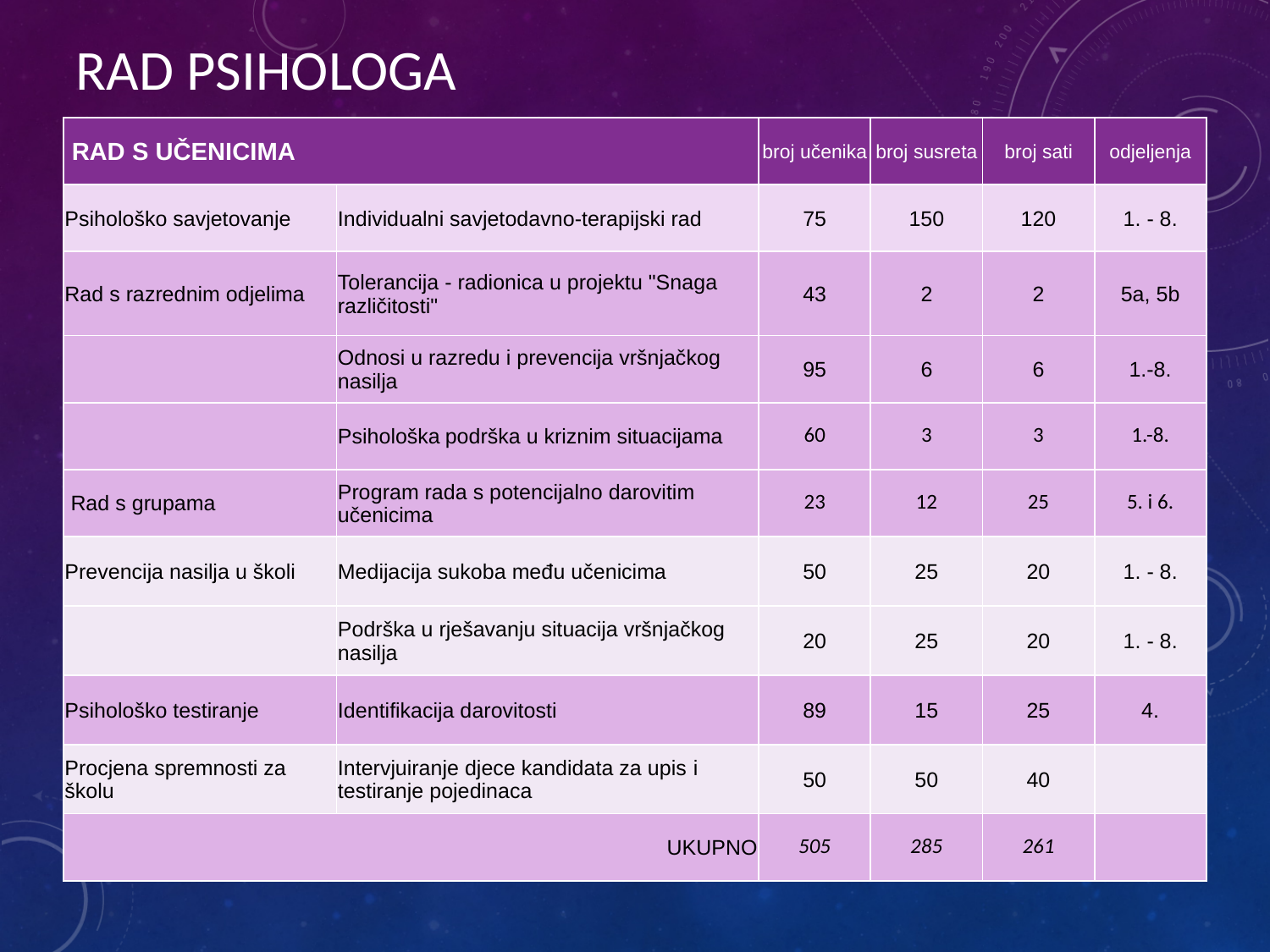

# Rad psihologa
| RAD S UČENICIMA |  | broj učenika | broj susreta | broj sati | odjeljenja |
| --- | --- | --- | --- | --- | --- |
| Psihološko savjetovanje | Individualni savjetodavno-terapijski rad | 75 | 150 | 120 | 1. - 8. |
| Rad s razrednim odjelima | Tolerancija - radionica u projektu "Snaga različitosti" | 43 | 2 | 2 | 5a, 5b |
|  | Odnosi u razredu i prevencija vršnjačkog nasilja | 95 | 6 | 6 | 1.-8. |
|  | Psihološka podrška u kriznim situacijama | 60 | 3 | 3 | 1.-8. |
| Rad s grupama | Program rada s potencijalno darovitim učenicima | 23 | 12 | 25 | 5. i 6. |
| Prevencija nasilja u školi | Medijacija sukoba među učenicima | 50 | 25 | 20 | 1. - 8. |
|  | Podrška u rješavanju situacija vršnjačkog nasilja | 20 | 25 | 20 | 1. - 8. |
| Psihološko testiranje | Identifikacija darovitosti | 89 | 15 | 25 | 4. |
| Procjena spremnosti za školu | Intervjuiranje djece kandidata za upis i testiranje pojedinaca | 50 | 50 | 40 |  |
| UKUPNO |  | 505 | 285 | 261 |  |